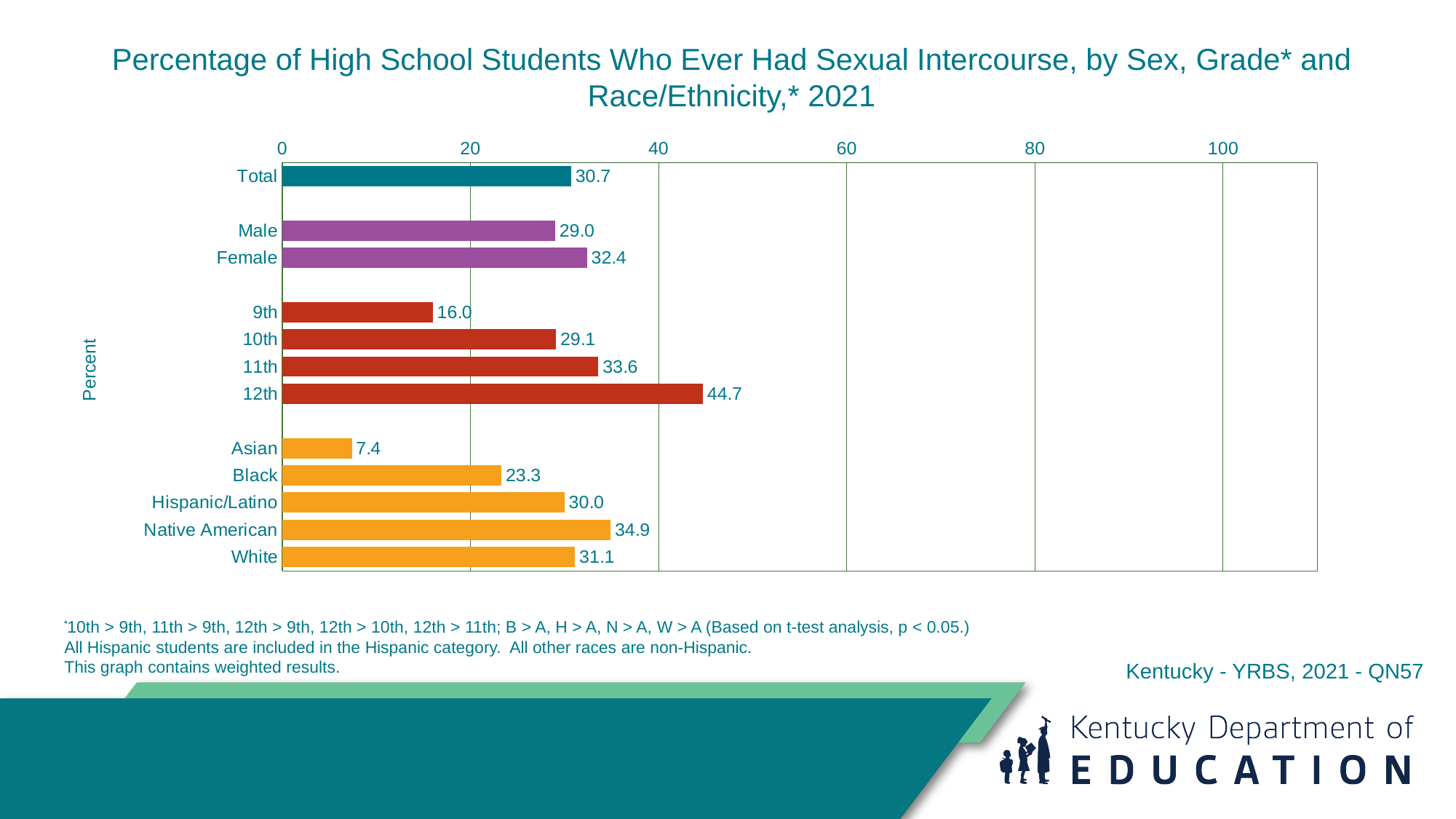

Percentage of High School Students Who Ever Had Sexual Intercourse, by Sex, Grade* and Race/Ethnicity,* 2021

### Chart

| Category | Series 1 |
|---|---|
| Total | 30.7 |
|  | None |
| Male | 29.0 |
| Female | 32.4 |
|  | None |
| 9th | 16.0 |
| 10th | 29.1 |
| 11th | 33.6 |
| 12th | 44.7 |
|  | None |
| Asian | 7.4 |
| Black | 23.3 |
| Hispanic/Latino | 30.0 |
| Native American | 34.9 |
| White | 31.1 |
*10th > 9th, 11th > 9th, 12th > 9th, 12th > 10th, 12th > 11th; B > A, H > A, N > A, W > A (Based on t-test analysis, p < 0.05.)
All Hispanic students are included in the Hispanic category.  All other races are non-Hispanic.
This graph contains weighted results.
Kentucky - YRBS, 2021 - QN57